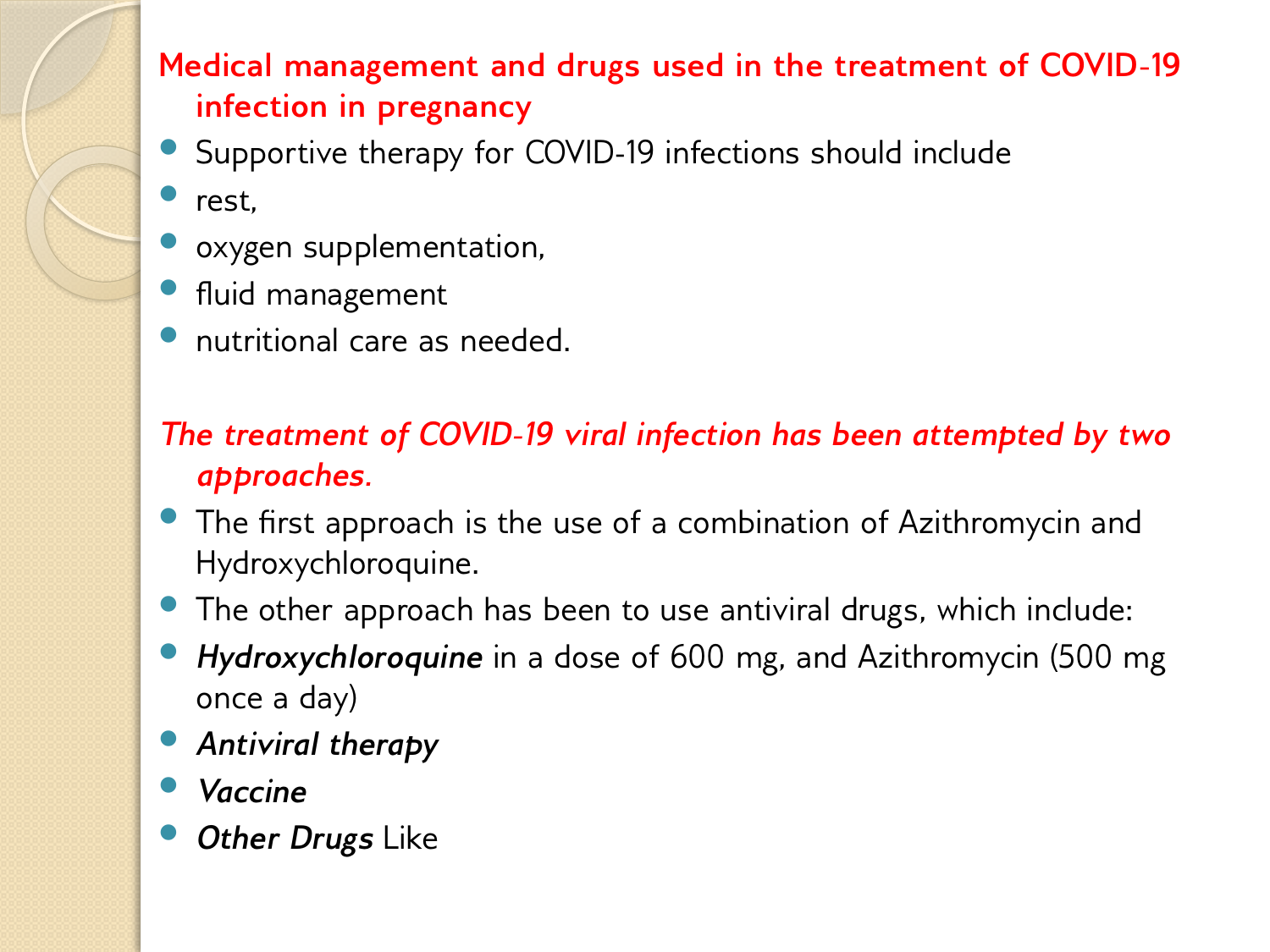

Medical management and drugs used in the treatment of COVID-19 infection in pregnancy
Supportive therapy for COVID-19 infections should include
rest,
oxygen supplementation,
fluid management
nutritional care as needed.

The treatment of COVID-19 viral infection has been attempted by two approaches.
The first approach is the use of a combination of Azithromycin and Hydroxychloroquine.
The other approach has been to use antiviral drugs, which include:
Hydroxychloroquine in a dose of 600 mg, and Azithromycin (500 mg once a day)
Antiviral therapy
Vaccine
Other Drugs Like